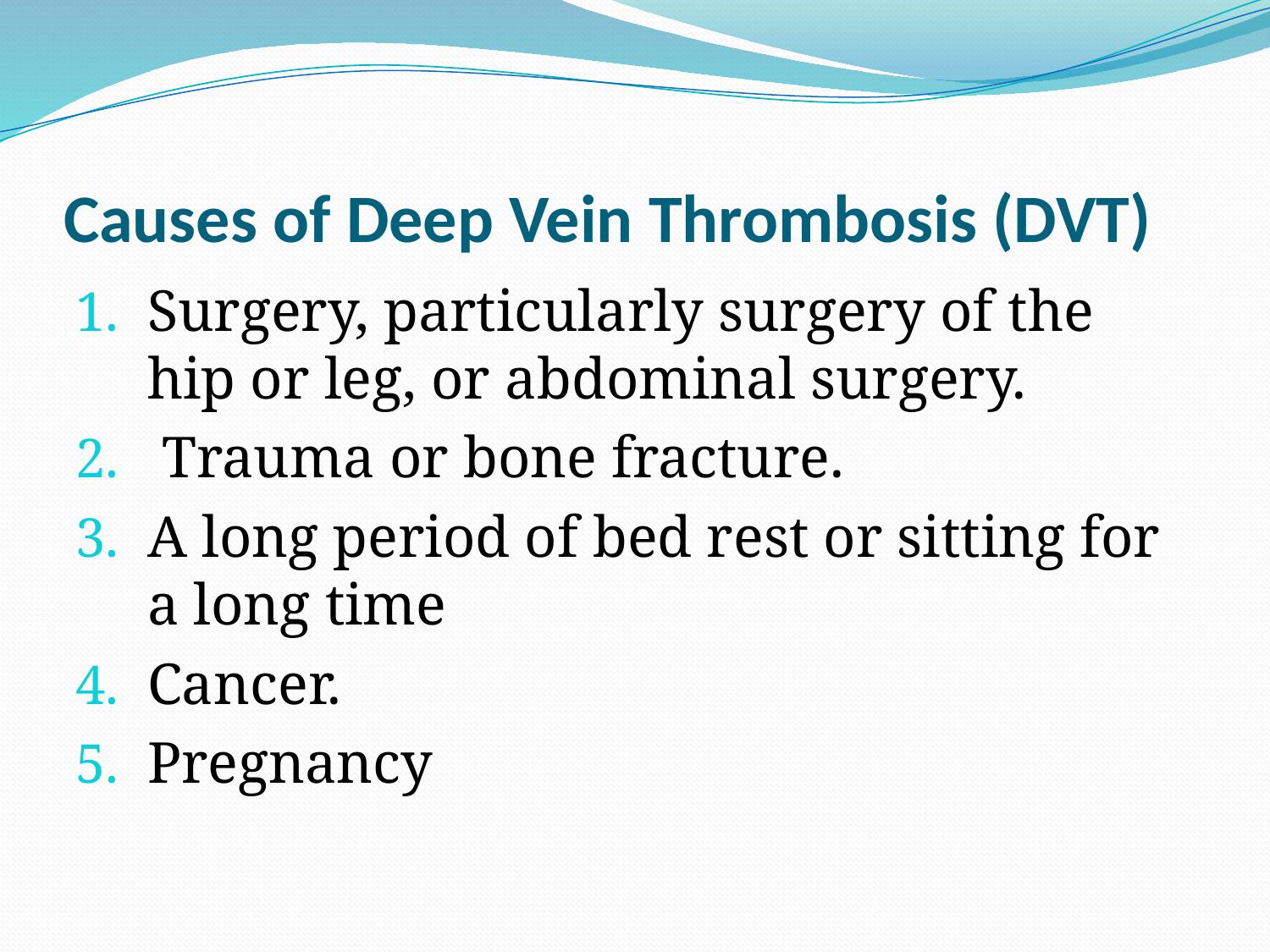

# Causes of Deep Vein Thrombosis (DVT)
Surgery, particularly surgery of the hip or leg, or abdominal surgery.
 Trauma or bone fracture.
A long period of bed rest or sitting for a long time
Cancer.
Pregnancy